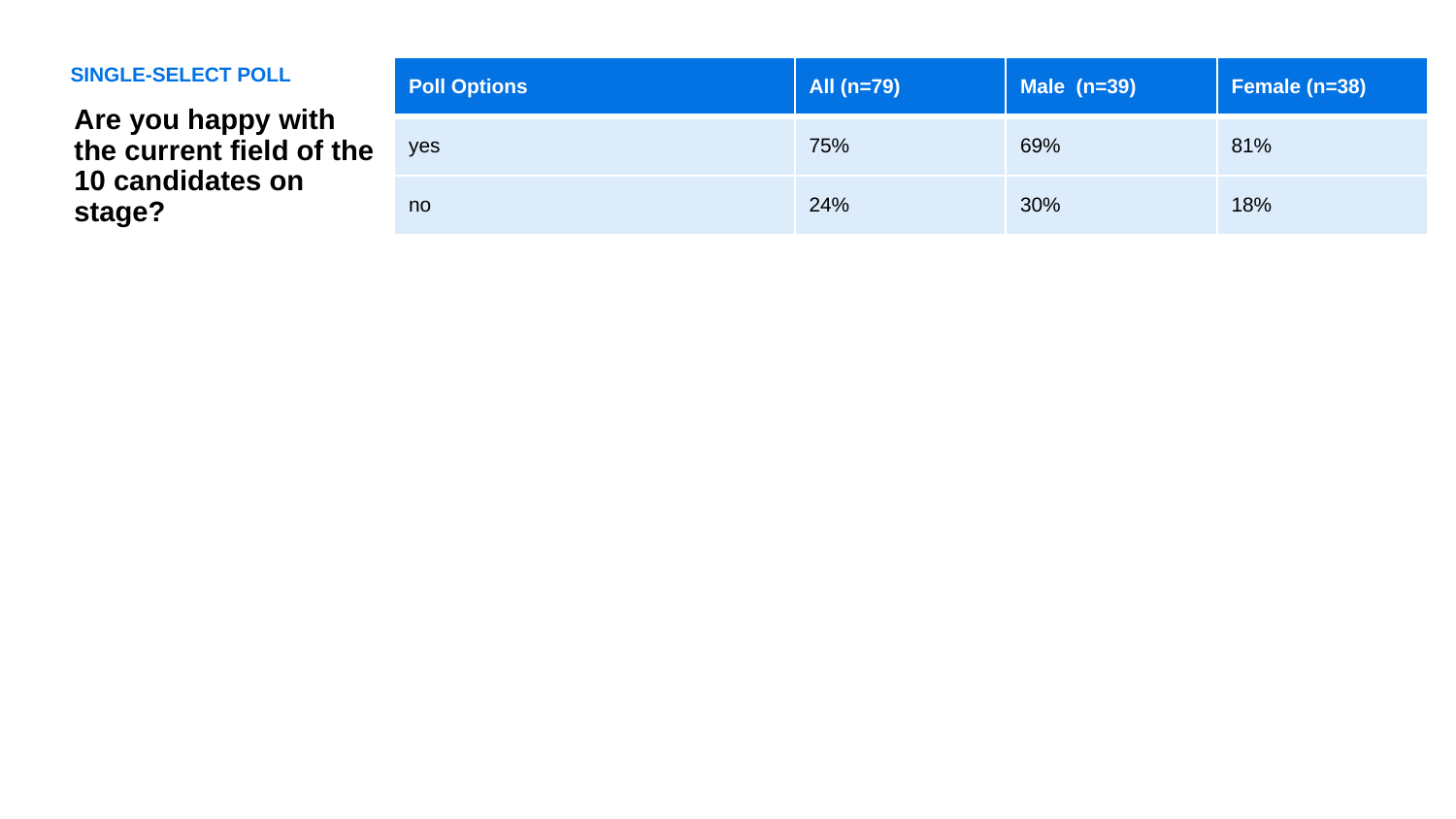

SINGLE-SELECT POLL
| Poll Options | All (n=79) | Male (n=39) | Female (n=38) |
| --- | --- | --- | --- |
| yes | 75% | 69% | 81% |
| no | 24% | 30% | 18% |
Are you happy with the current field of the 10 candidates on stage?